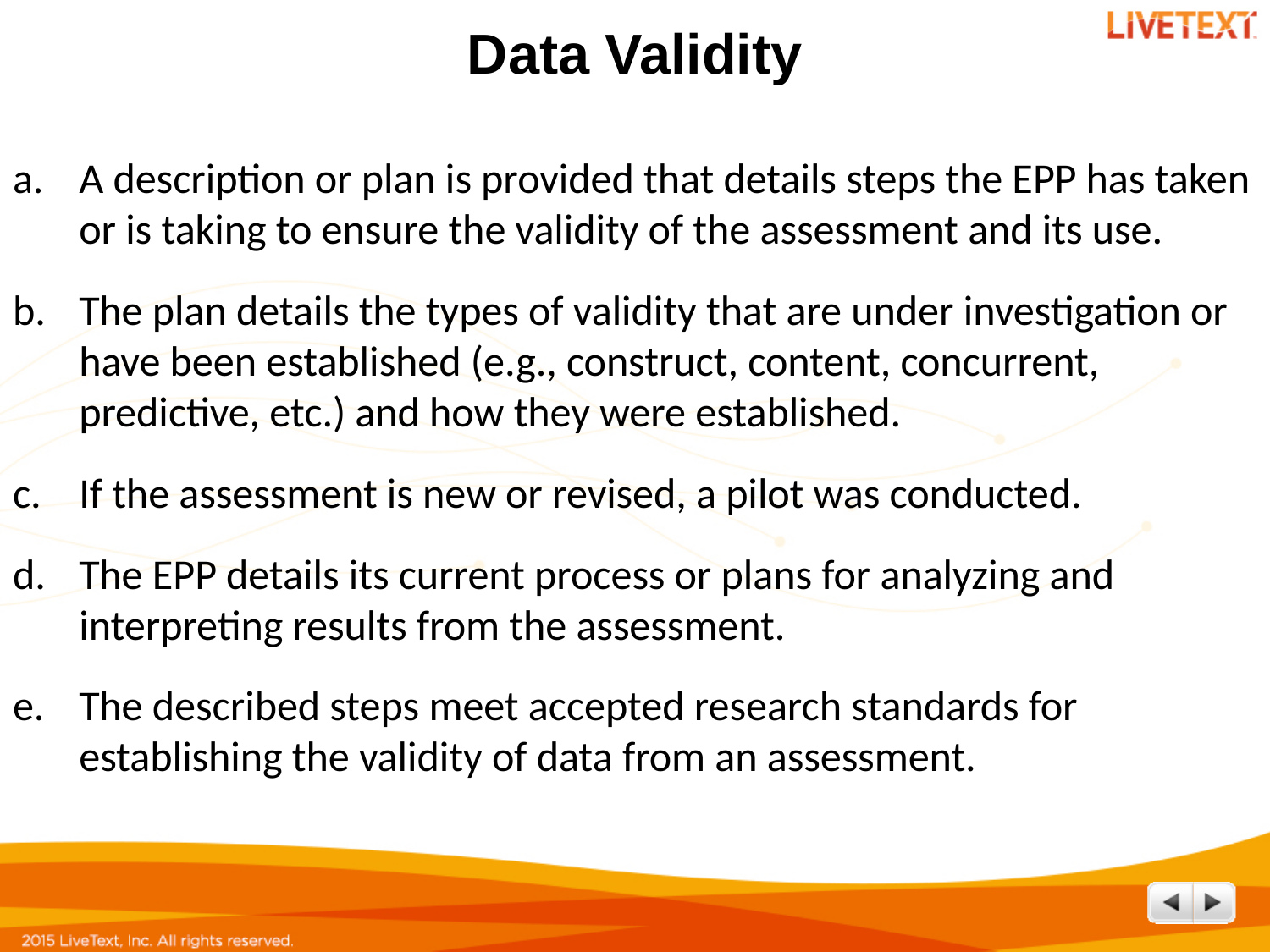

# Data Validity
A description or plan is provided that details steps the EPP has taken or is taking to ensure the validity of the assessment and its use.
The plan details the types of validity that are under investigation or have been established (e.g., construct, content, concurrent, predictive, etc.) and how they were established.
If the assessment is new or revised, a pilot was conducted.
The EPP details its current process or plans for analyzing and interpreting results from the assessment.
The described steps meet accepted research standards for establishing the validity of data from an assessment.